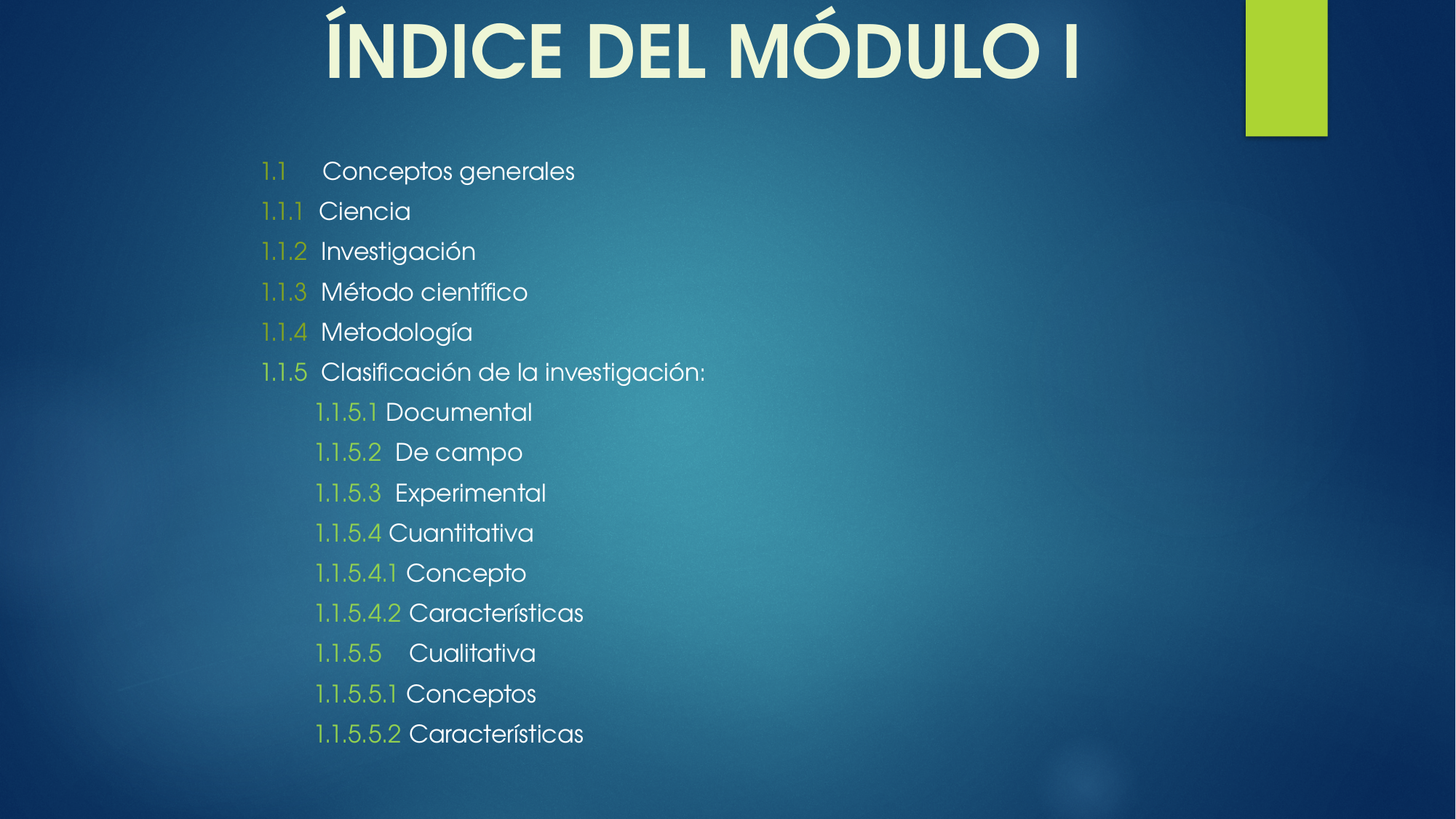

ÍNDICE DEL MÓDULO I
1.1     Conceptos generales
1.1.1  Ciencia
1.1.2  Investigación
1.1.3  Método científico
1.1.4  Metodología
1.1.5  Clasificación de la investigación:
        1.1.5.1 Documental
        1.1.5.2  De campo
        1.1.5.3  Experimental
        1.1.5.4 Cuantitativa
        1.1.5.4.1 Concepto
        1.1.5.4.2 Características
        1.1.5.5    Cualitativa
        1.1.5.5.1 Conceptos
        1.1.5.5.2 Características